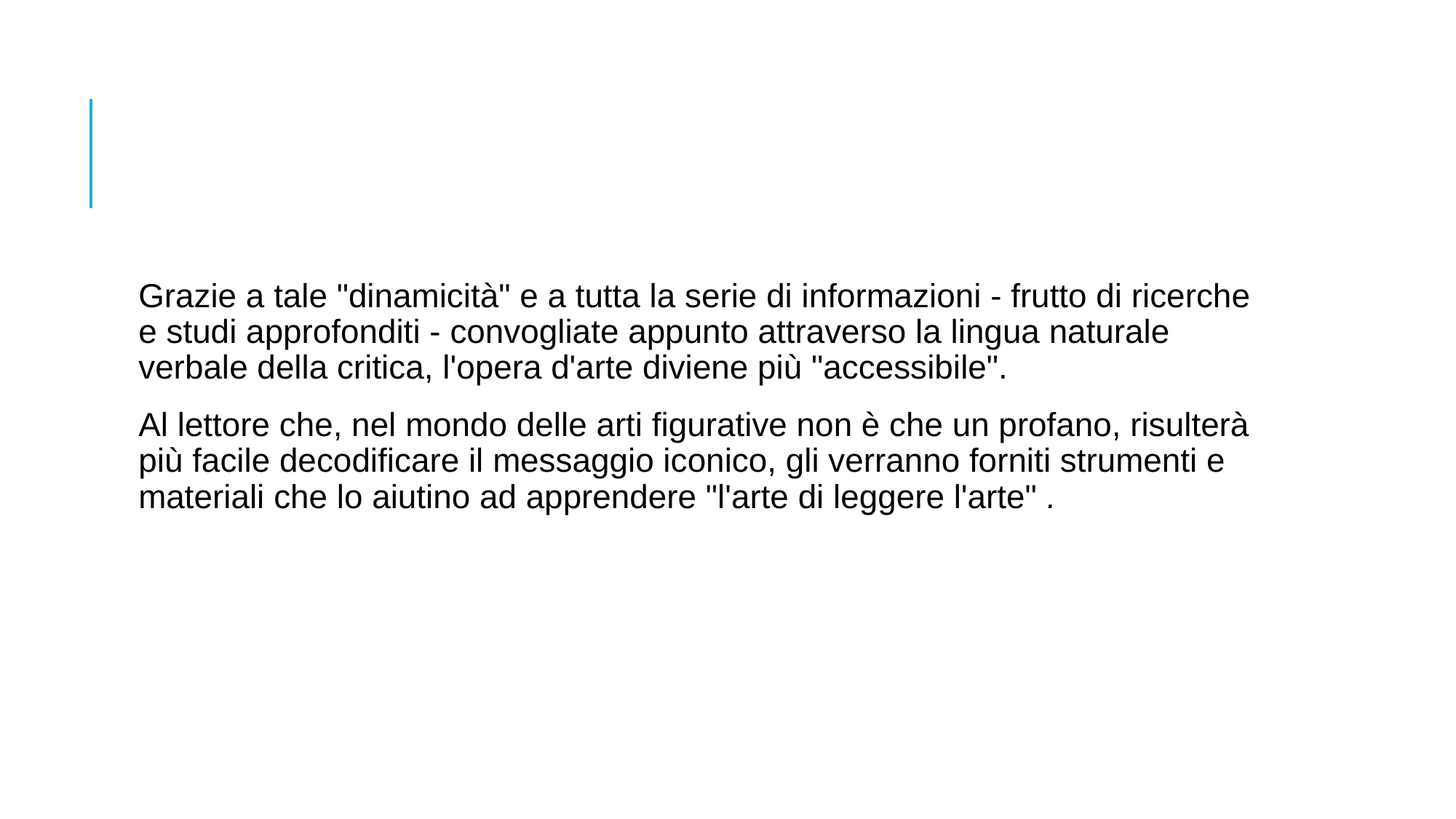

#
Grazie a tale "dinamicità" e a tutta la serie di informazioni - frutto di ricerche e studi approfonditi - convogliate appunto attraverso la lingua naturale verbale della critica, l'opera d'arte diviene più "accessibile".
Al lettore che, nel mondo delle arti figurative non è che un profano, risulterà più facile decodificare il messaggio iconico, gli verranno forniti strumenti e materiali che lo aiutino ad apprendere "l'arte di leggere l'arte" .